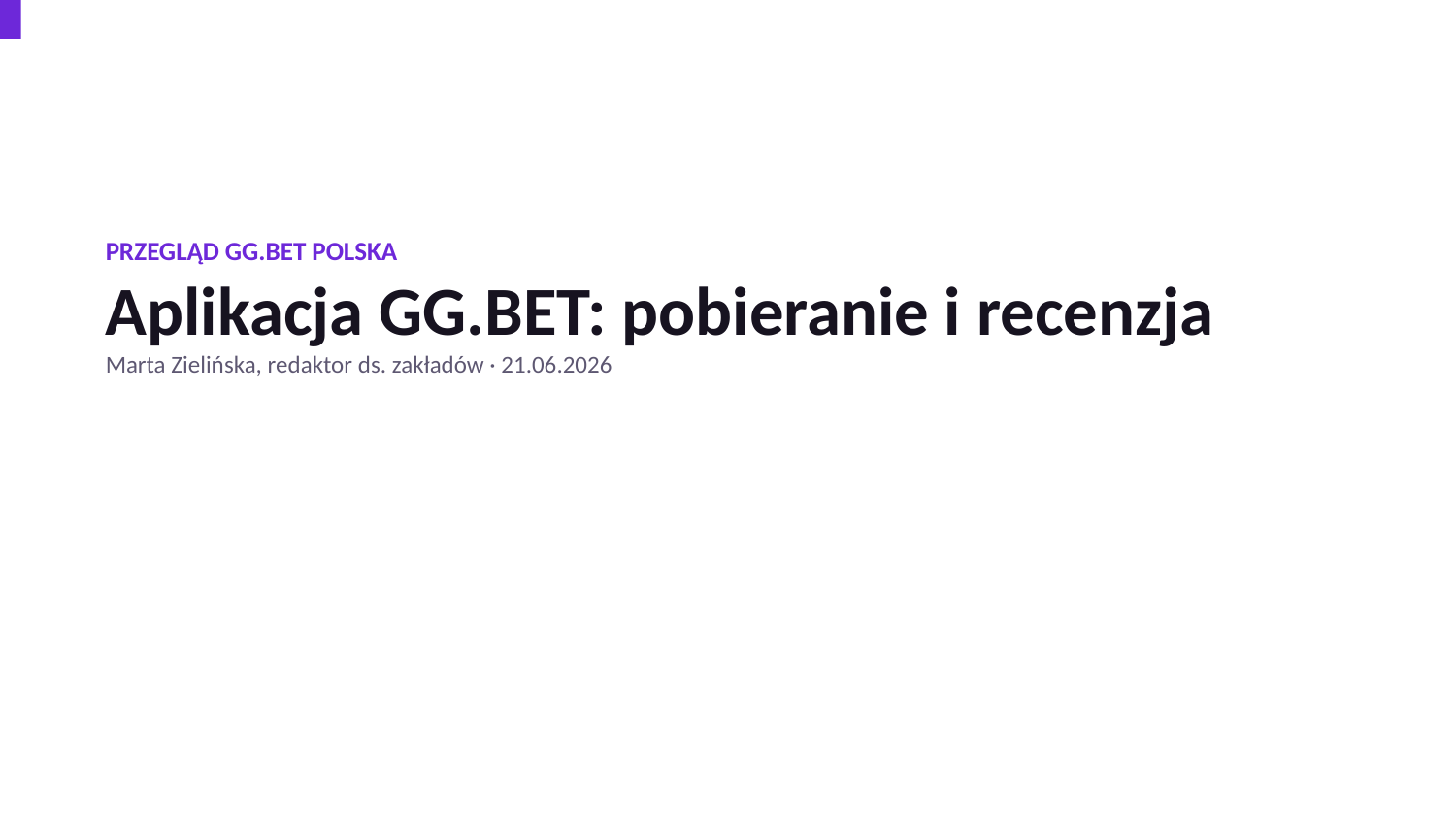

PRZEGLĄD GG.BET POLSKA
Aplikacja GG.BET: pobieranie i recenzja
Marta Zielińska, redaktor ds. zakładów · 21.06.2026